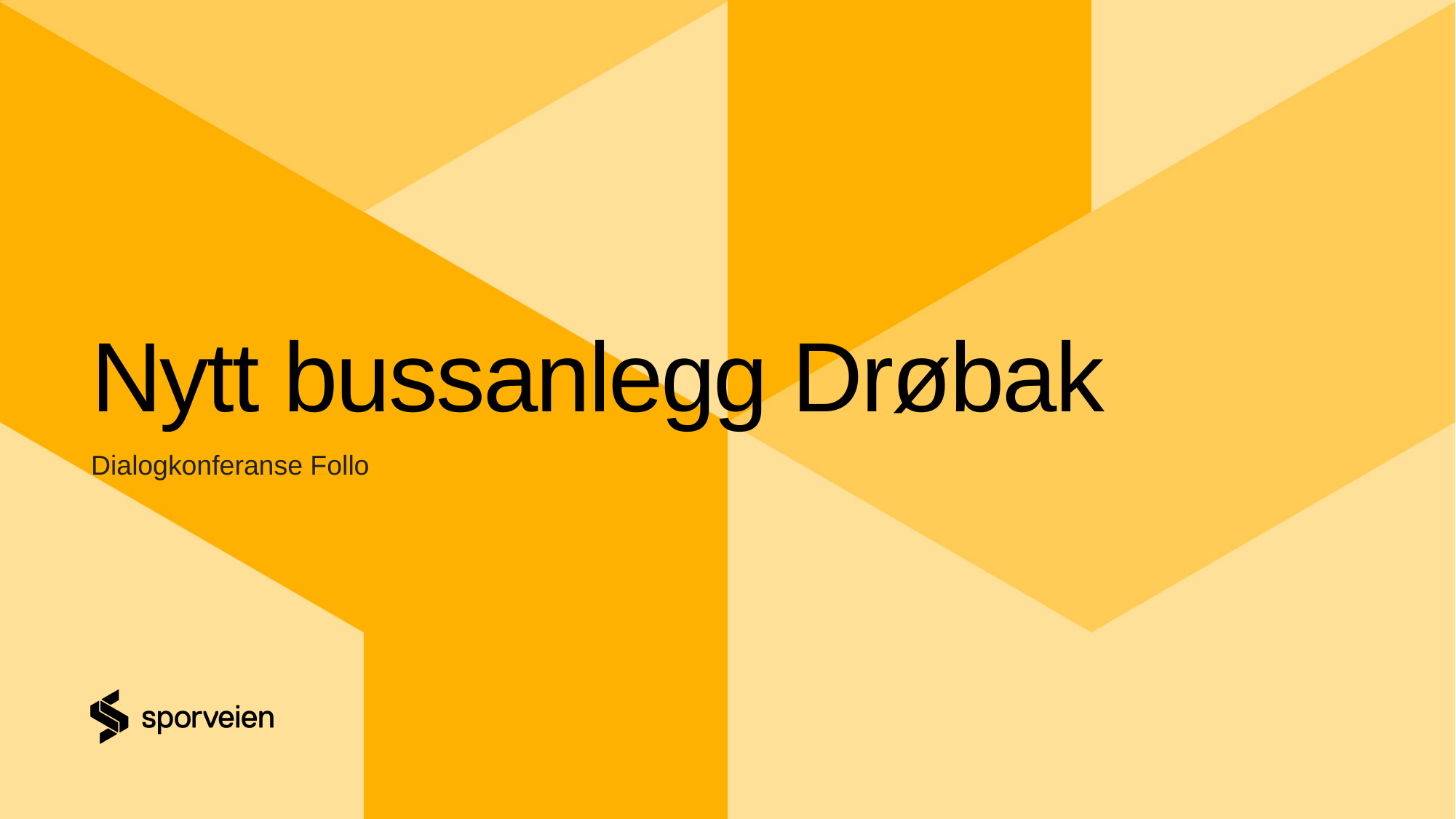

# Nytt bussanlegg Drøbak
Dialogkonferanse Follo
Bussanlegg Drøbak
1